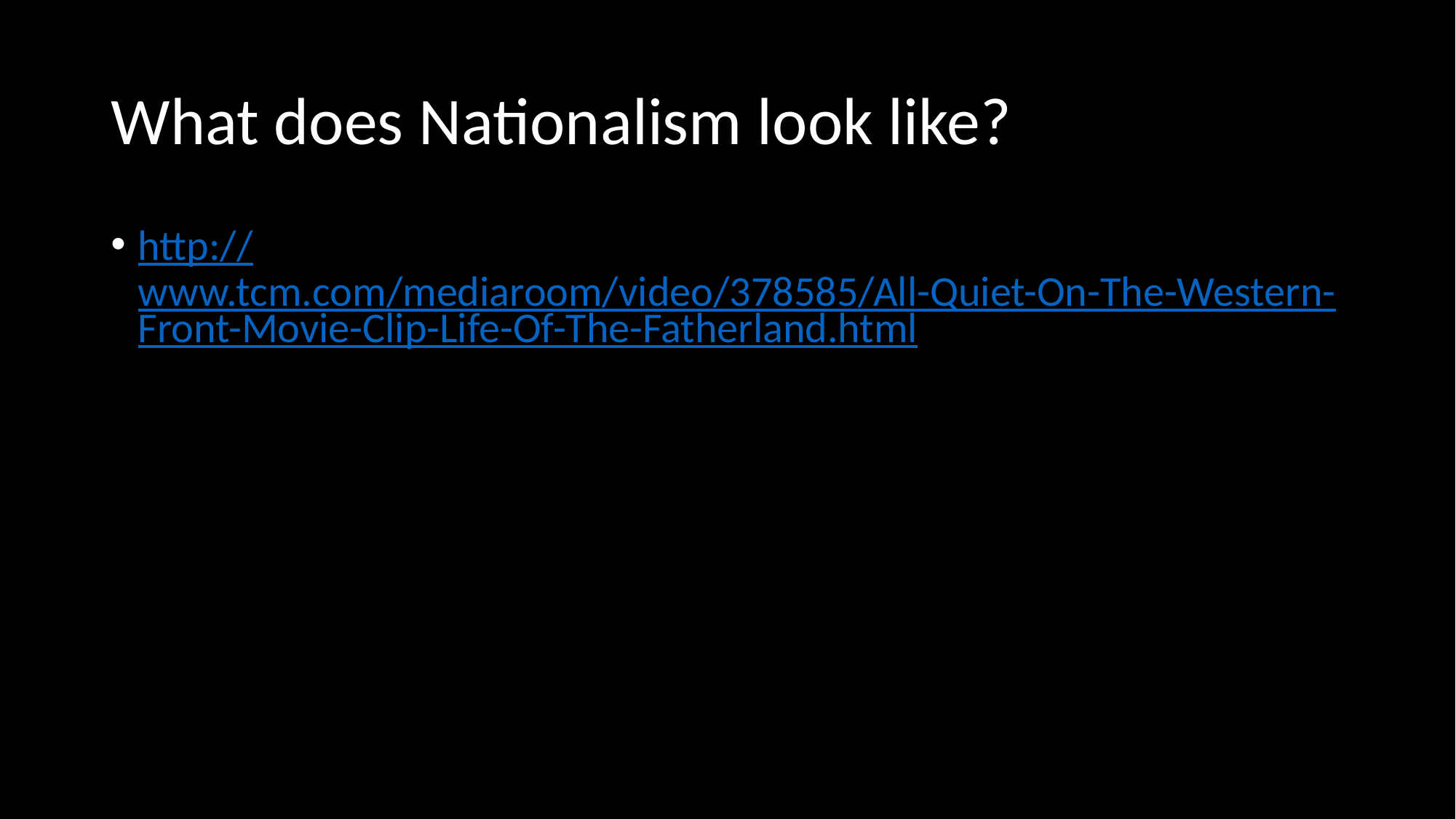

# What does Nationalism look like?
http://www.tcm.com/mediaroom/video/378585/All-Quiet-On-The-Western-Front-Movie-Clip-Life-Of-The-Fatherland.html